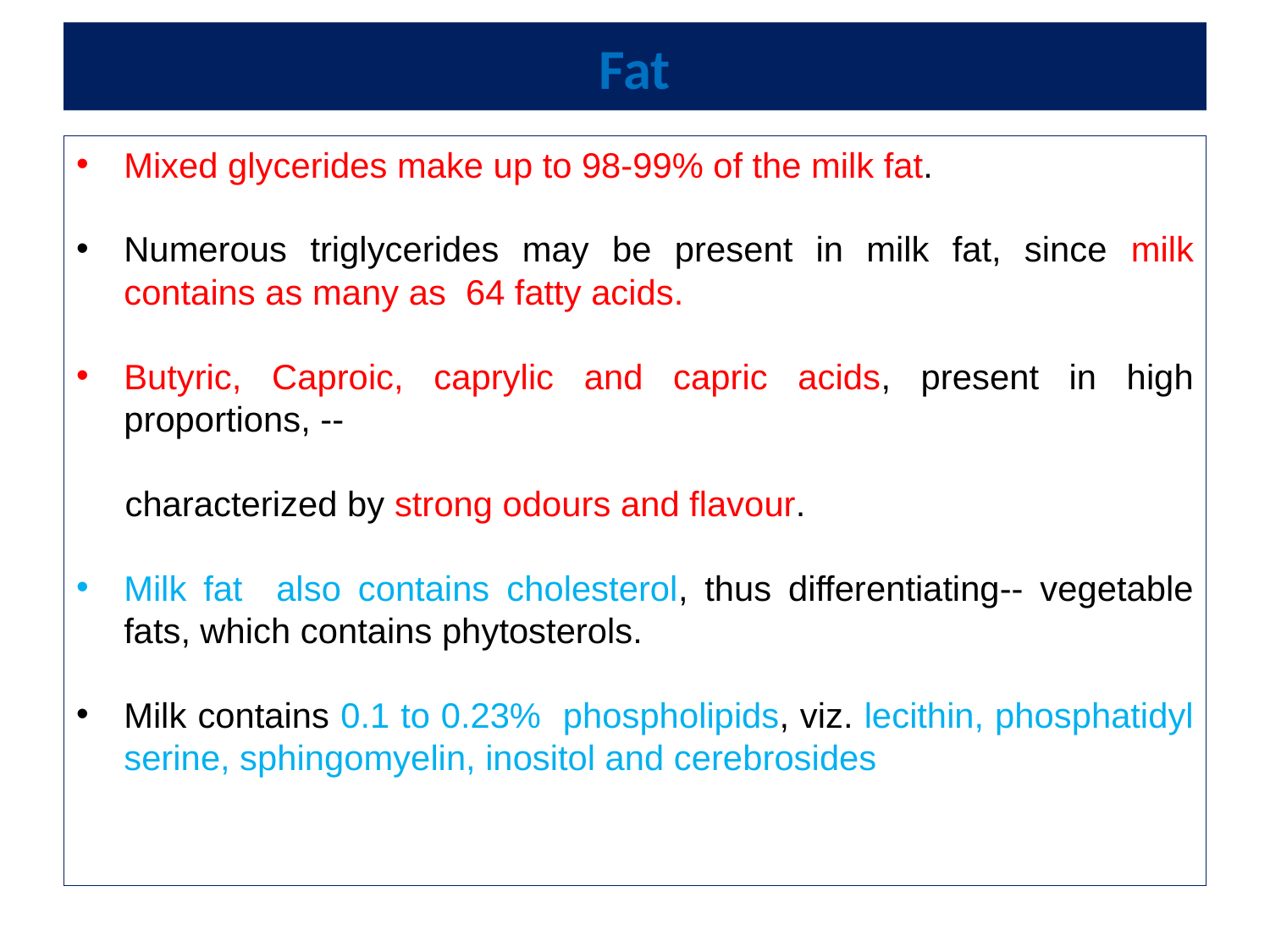

# Fat
Mixed glycerides make up to 98-99% of the milk fat.
Numerous triglycerides may be present in milk fat, since milk contains as many as  64 fatty acids.
Butyric, Caproic, caprylic and capric acids, present in high proportions, --
     characterized by strong odours and flavour.
Milk fat  also contains cholesterol, thus differentiating-- vegetable fats, which contains phytosterols.
Milk contains 0.1 to 0.23%  phospholipids, viz. lecithin, phosphatidyl serine, sphingomyelin, inositol and cerebrosides